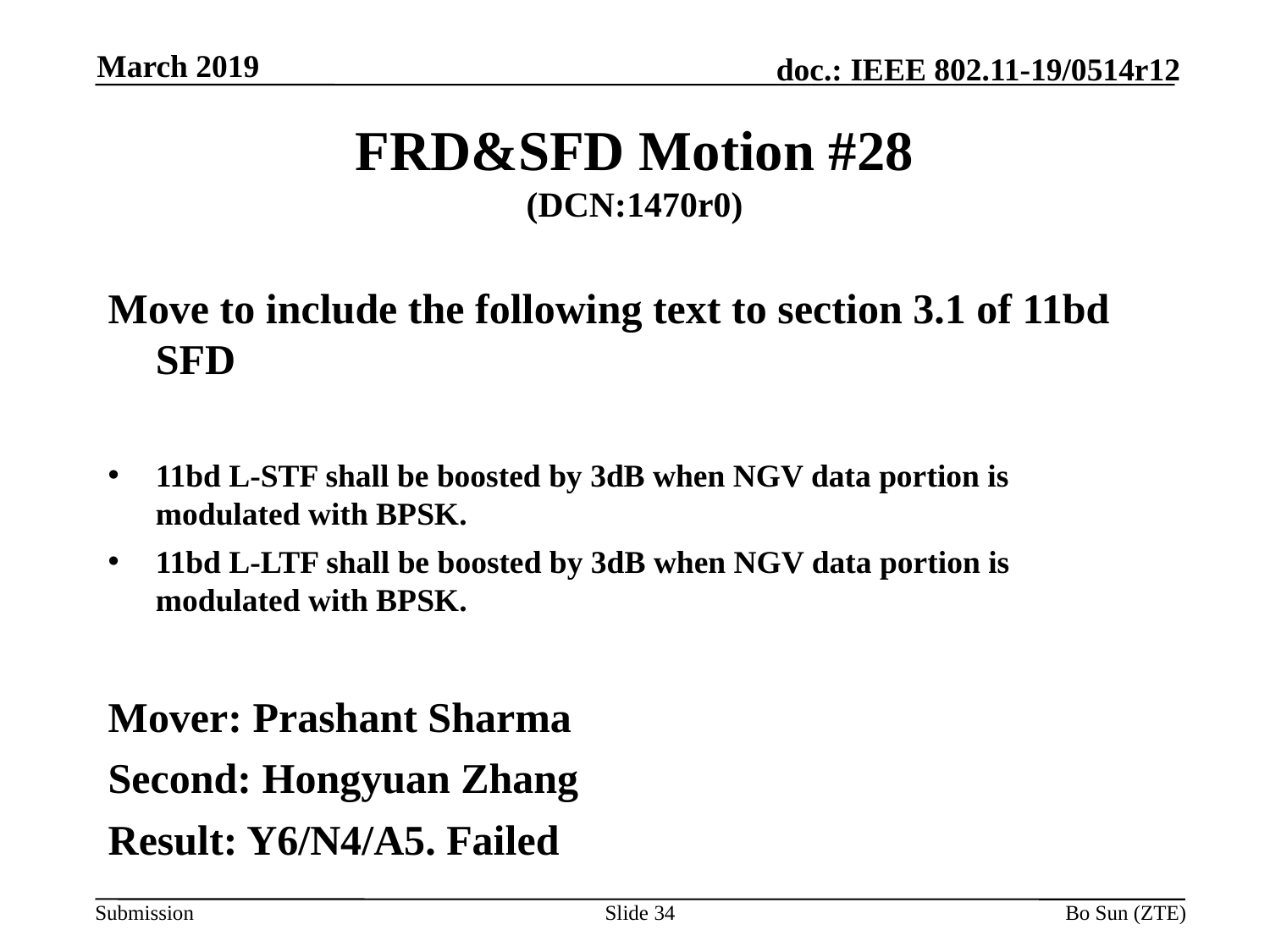

March 2019
# FRD&SFD Motion #28 (DCN:1470r0)
Move to include the following text to section 3.1 of 11bd SFD

11bd L-STF shall be boosted by 3dB when NGV data portion is modulated with BPSK.
11bd L-LTF shall be boosted by 3dB when NGV data portion is modulated with BPSK.

Mover: Prashant Sharma
Second: Hongyuan Zhang
Result: Y6/N4/A5. Failed
Slide 34
Bo Sun (ZTE)